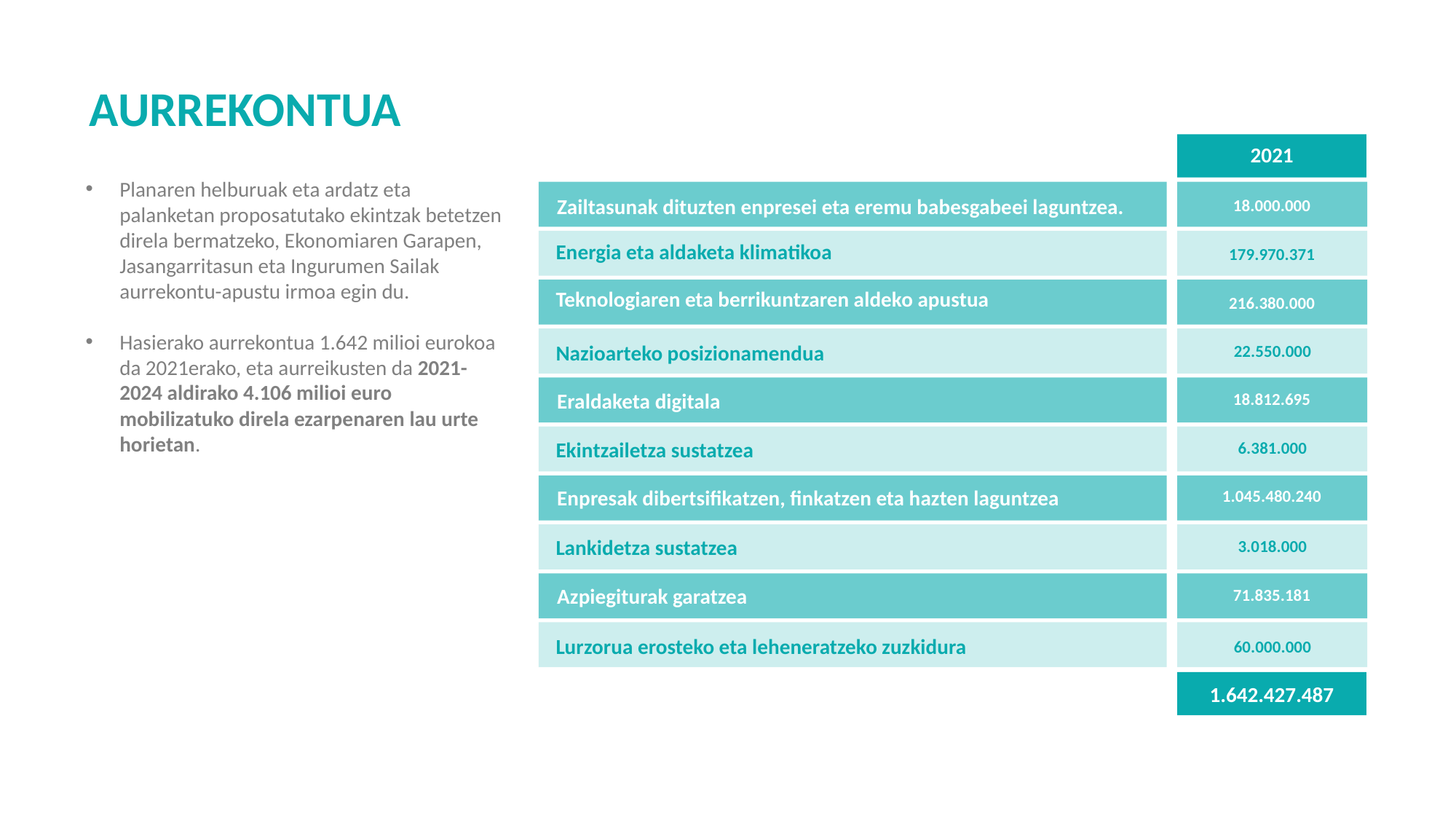

# AURREKONTUA

2021
Planaren helburuak eta ardatz eta palanketan proposatutako ekintzak betetzen direla bermatzeko, Ekonomiaren Garapen, Jasangarritasun eta Ingurumen Sailak aurrekontu-apustu irmoa egin du.

Hasierako aurrekontua 1.642 milioi eurokoa da 2021erako, eta aurreikusten da 2021-2024 aldirako 4.106 milioi euro mobilizatuko direla ezarpenaren lau urte horietan.

Zailtasunak dituzten enpresei eta eremu babesgabeei laguntzea.
18.000.000

Energia eta aldaketa klimatikoa
179.970.371

Teknologiaren eta berrikuntzaren aldeko apustua
216.380.000

Nazioarteko posizionamendua
22.550.000

Eraldaketa digitala
18.812.695

Ekintzailetza sustatzea
6.381.000

Enpresak dibertsifikatzen, finkatzen eta hazten laguntzea
1.045.480.240

Lankidetza sustatzea
3.018.000

Azpiegiturak garatzea
71.835.181

Lurzorua erosteko eta leheneratzeko zuzkidura
60.000.000

1.642.427.487